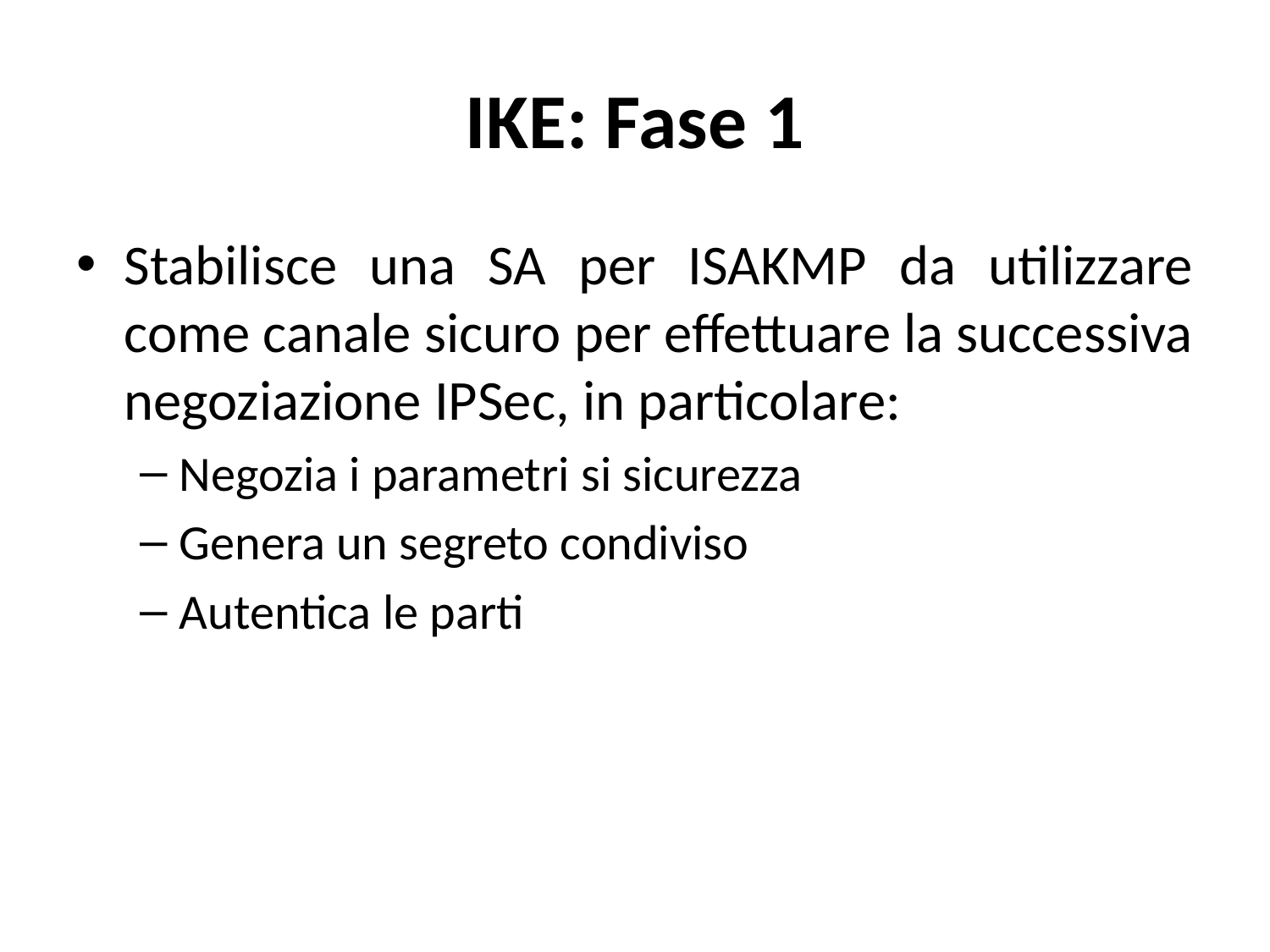

# IKE: Fase 1
Stabilisce una SA per ISAKMP da utilizzare come canale sicuro per effettuare la successiva negoziazione IPSec, in particolare:
Negozia i parametri si sicurezza
Genera un segreto condiviso
Autentica le parti